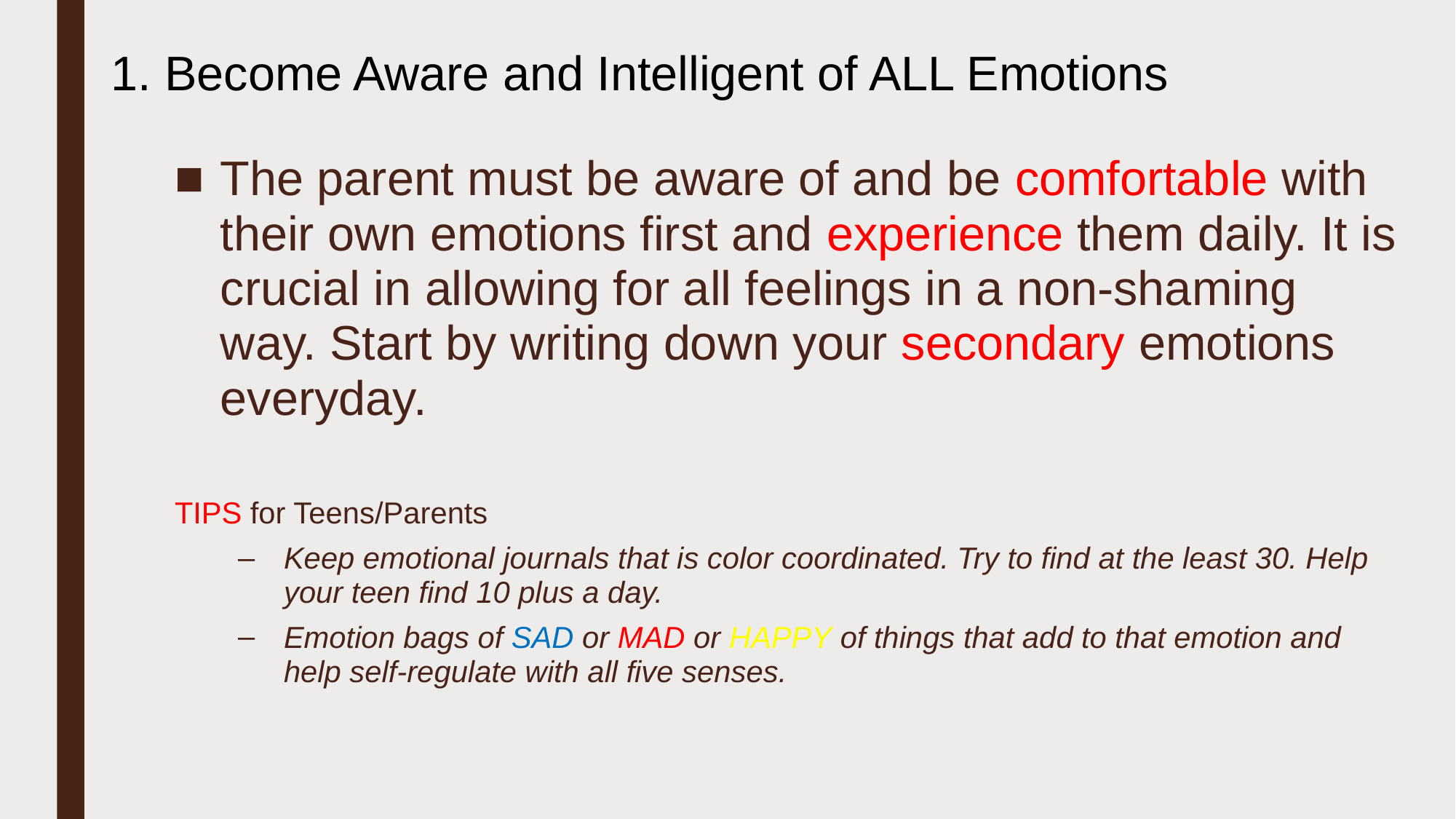

# 1. Become Aware and Intelligent of ALL Emotions
The parent must be aware of and be comfortable with their own emotions first and experience them daily. It is crucial in allowing for all feelings in a non-shaming way. Start by writing down your secondary emotions everyday.

TIPS for Teens/Parents
Keep emotional journals that is color coordinated. Try to find at the least 30. Help your teen find 10 plus a day.
Emotion bags of SAD or MAD or HAPPY of things that add to that emotion and help self-regulate with all five senses.